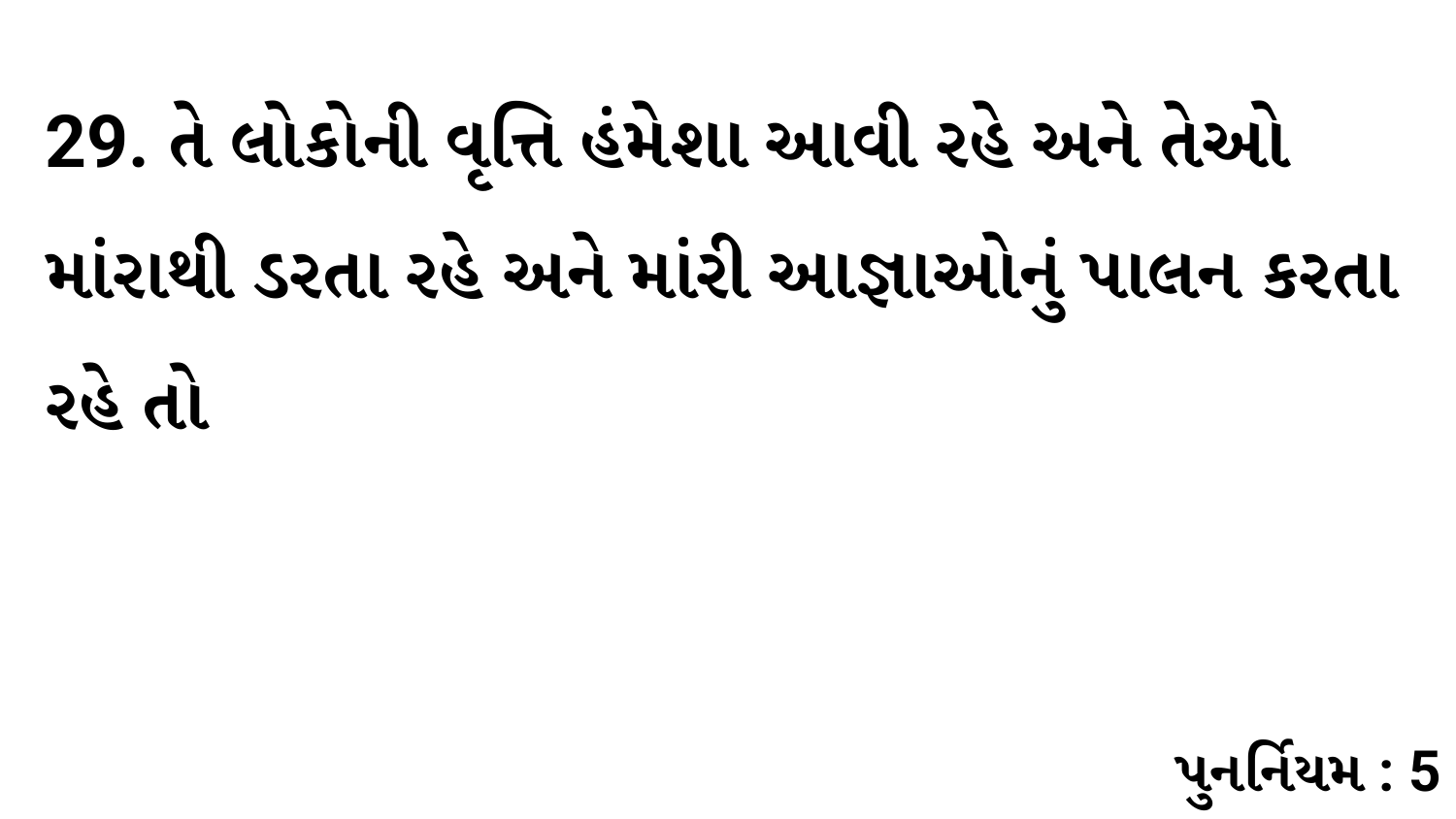

29. તે લોકોની વૃત્તિ હંમેશા આવી રહે અને તેઓ માંરાથી ડરતા રહે અને માંરી આજ્ઞાઓનું પાલન કરતા રહે તો
પુનર્નિયમ : 5